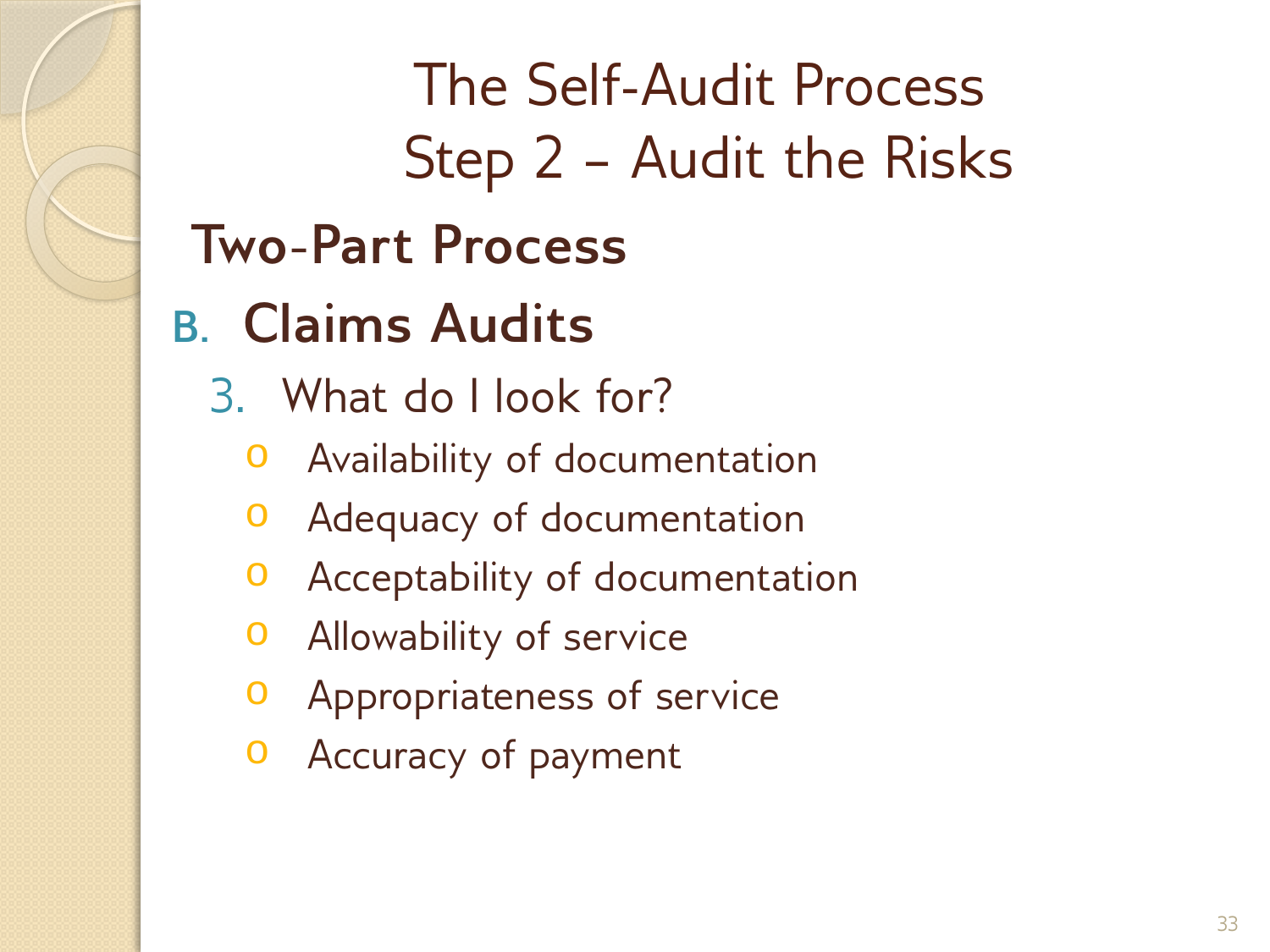

# The Self-Audit Process Step 2 – Audit the Risks
 Two-Part Process
Claims Audits
What do I look for?
Availability of documentation
Adequacy of documentation
Acceptability of documentation
Allowability of service
Appropriateness of service
Accuracy of payment

33